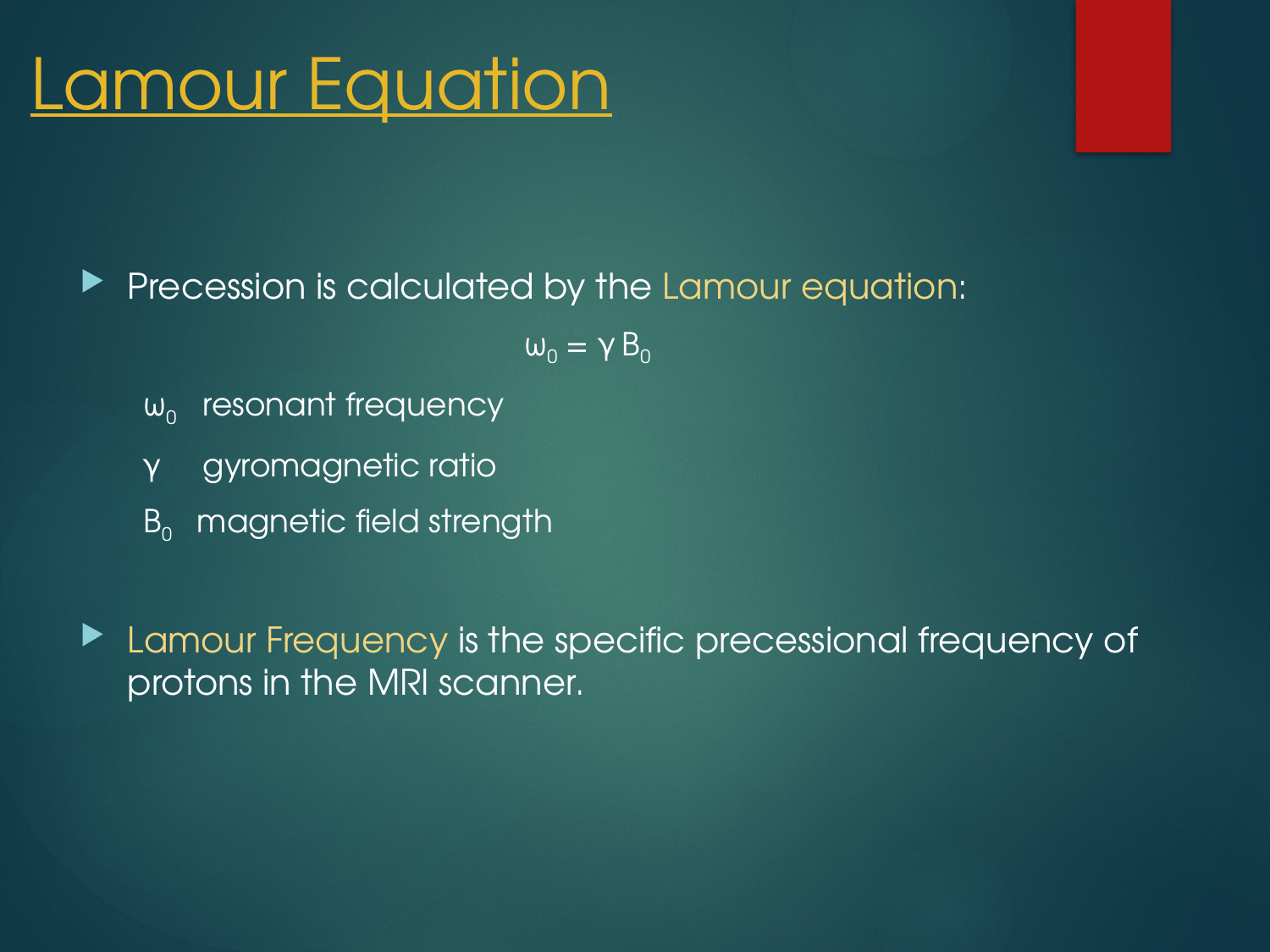

# Lamour Equation
Precession is calculated by the Lamour equation:
			ω0 = γ Β0
ω0   resonant frequency
γ     gyromagnetic ratio
Β0     magnetic field strength

Lamour Frequency is the specific precessional frequency of protons in the MRI scanner.